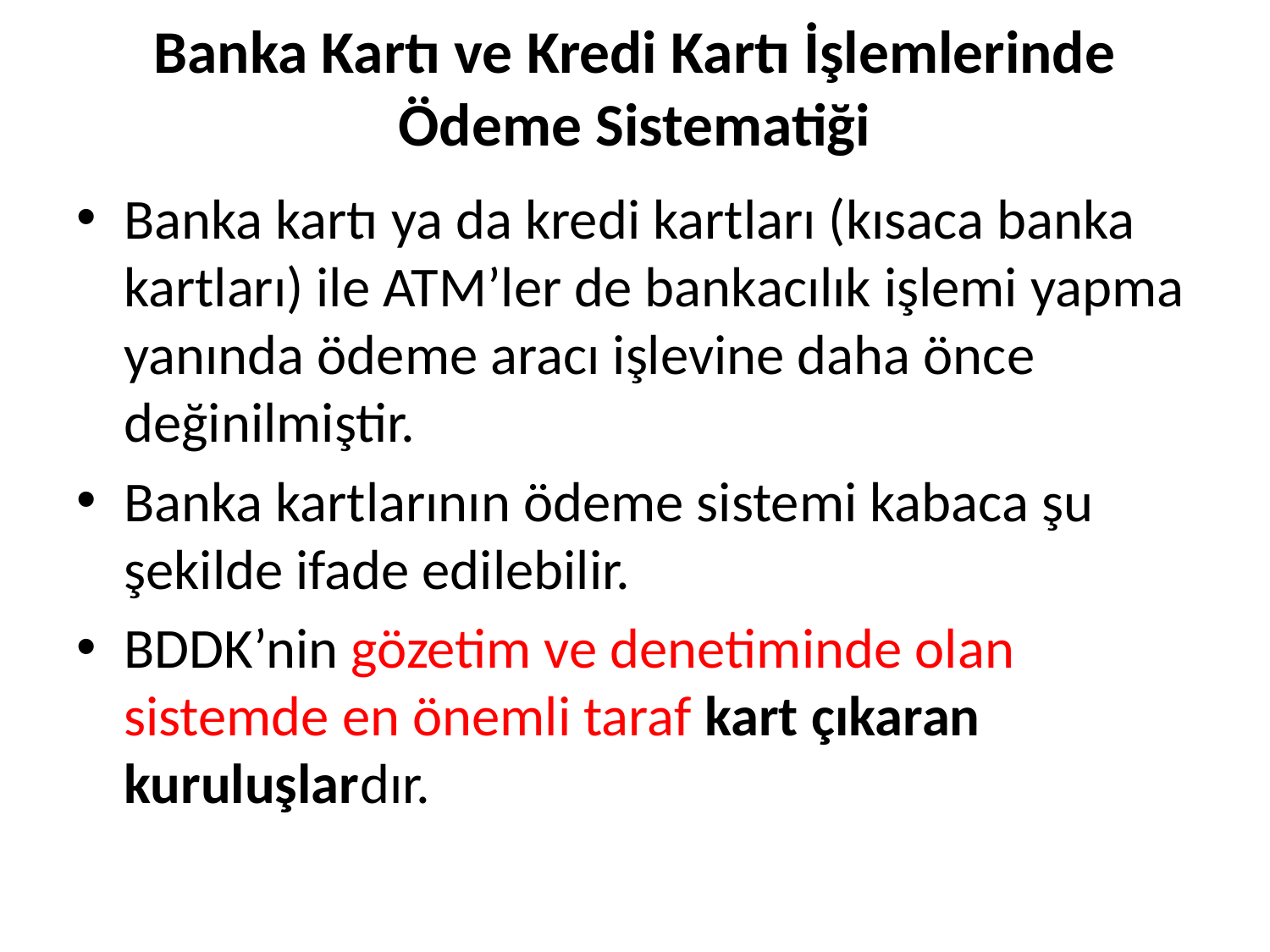

# Banka Kartı ve Kredi Kartı İşlemlerinde Ödeme Sistematiği
Banka kartı ya da kredi kartları (kısaca banka kartları) ile ATM’ler de bankacılık işlemi yapma yanında ödeme aracı işlevine daha önce değinilmiştir.
Banka kartlarının ödeme sistemi kabaca şu şekilde ifade edilebilir.
BDDK’nin gözetim ve denetiminde olan sistemde en önemli taraf kart çıkaran kuruluşlardır.